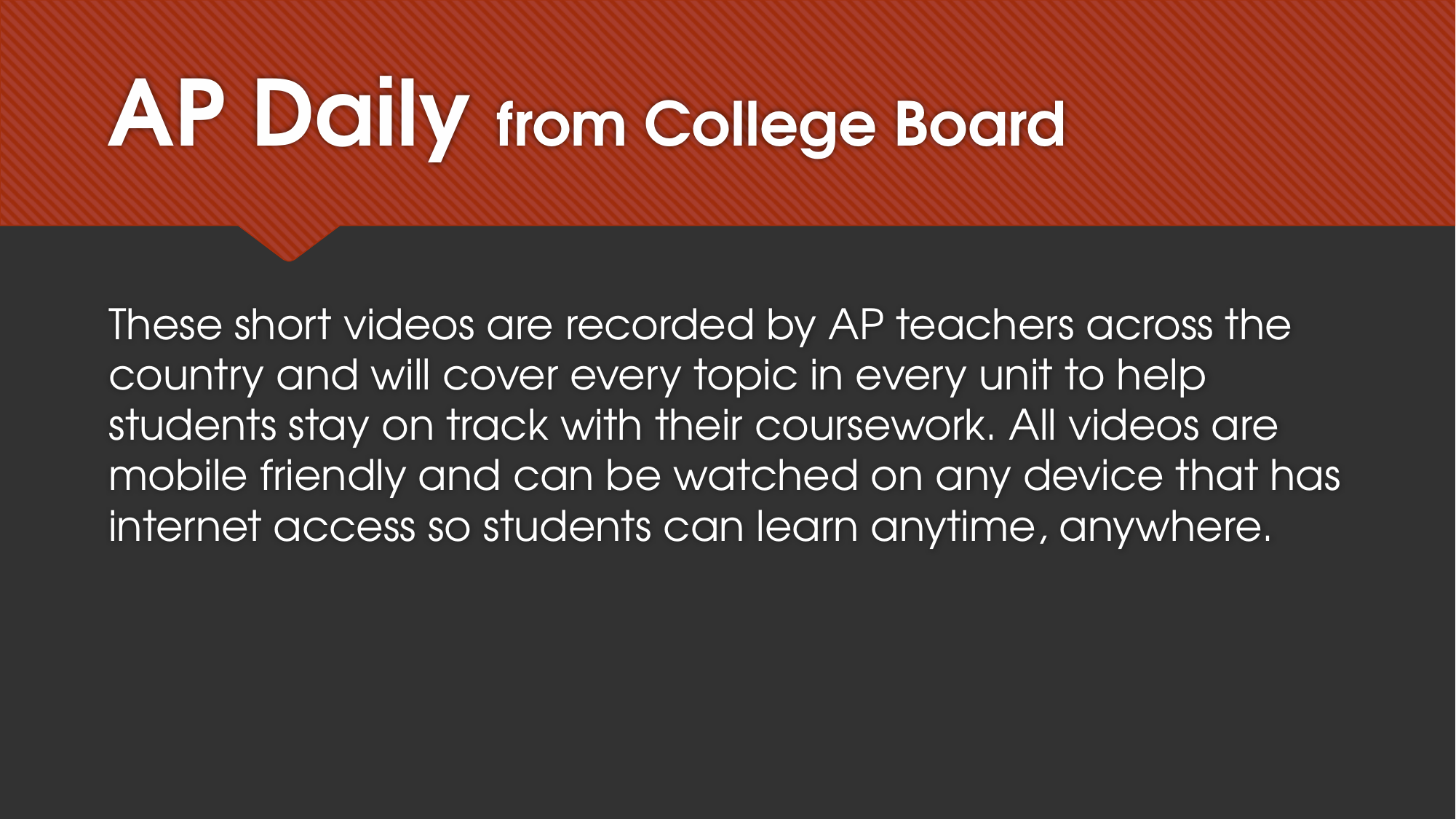

# AP Daily from College Board
These short videos are recorded by AP teachers across the country and will cover every topic in every unit to help students stay on track with their coursework. All videos are mobile friendly and can be watched on any device that has internet access so students can learn anytime, anywhere.